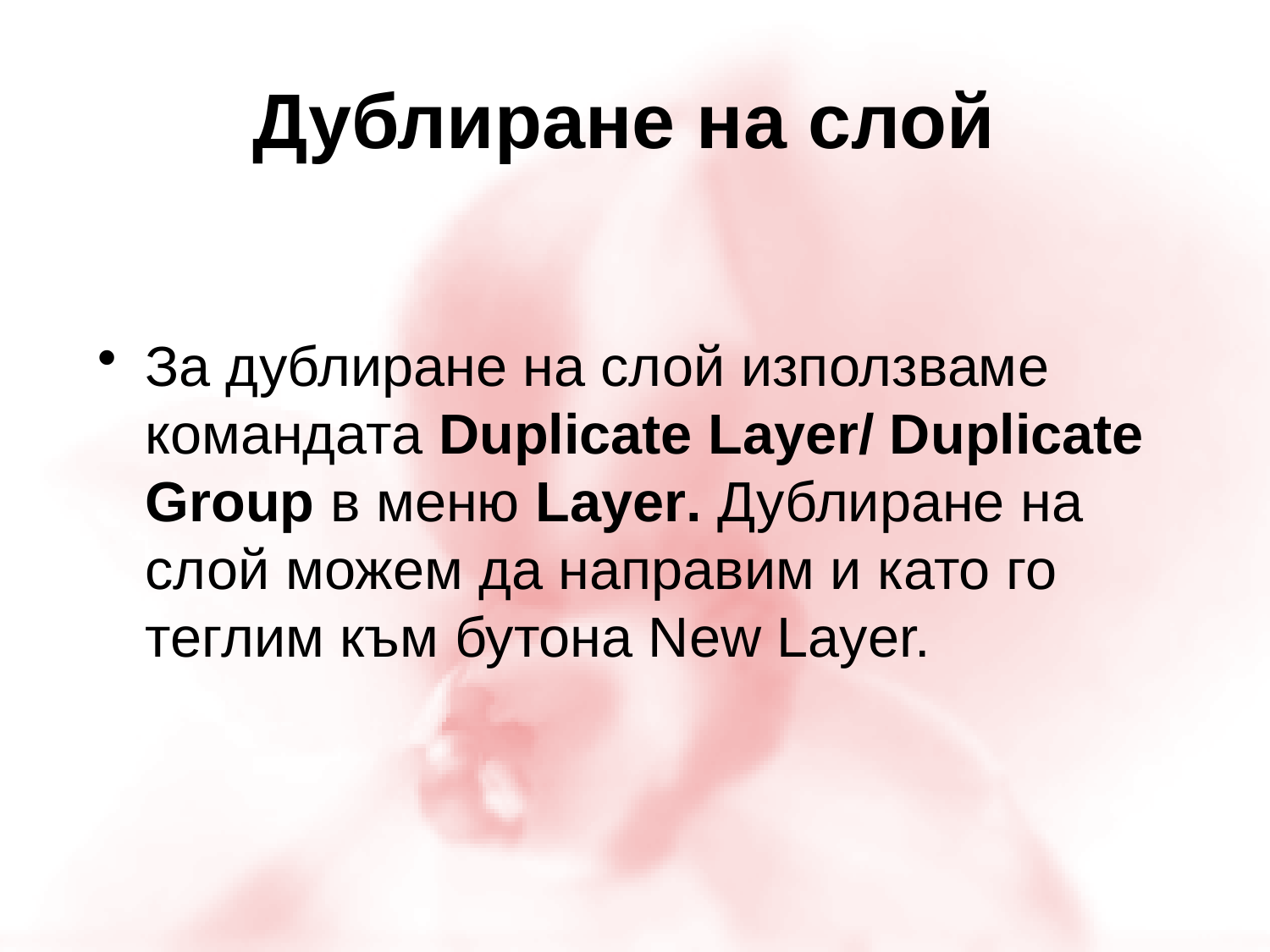

# Дублиране на слой
За дублиране на слой използваме командата Duplicate Layer/ Duplicate Group в меню Layer. Дублиране на слой можем да направим и като го теглим към бутона New Layer.